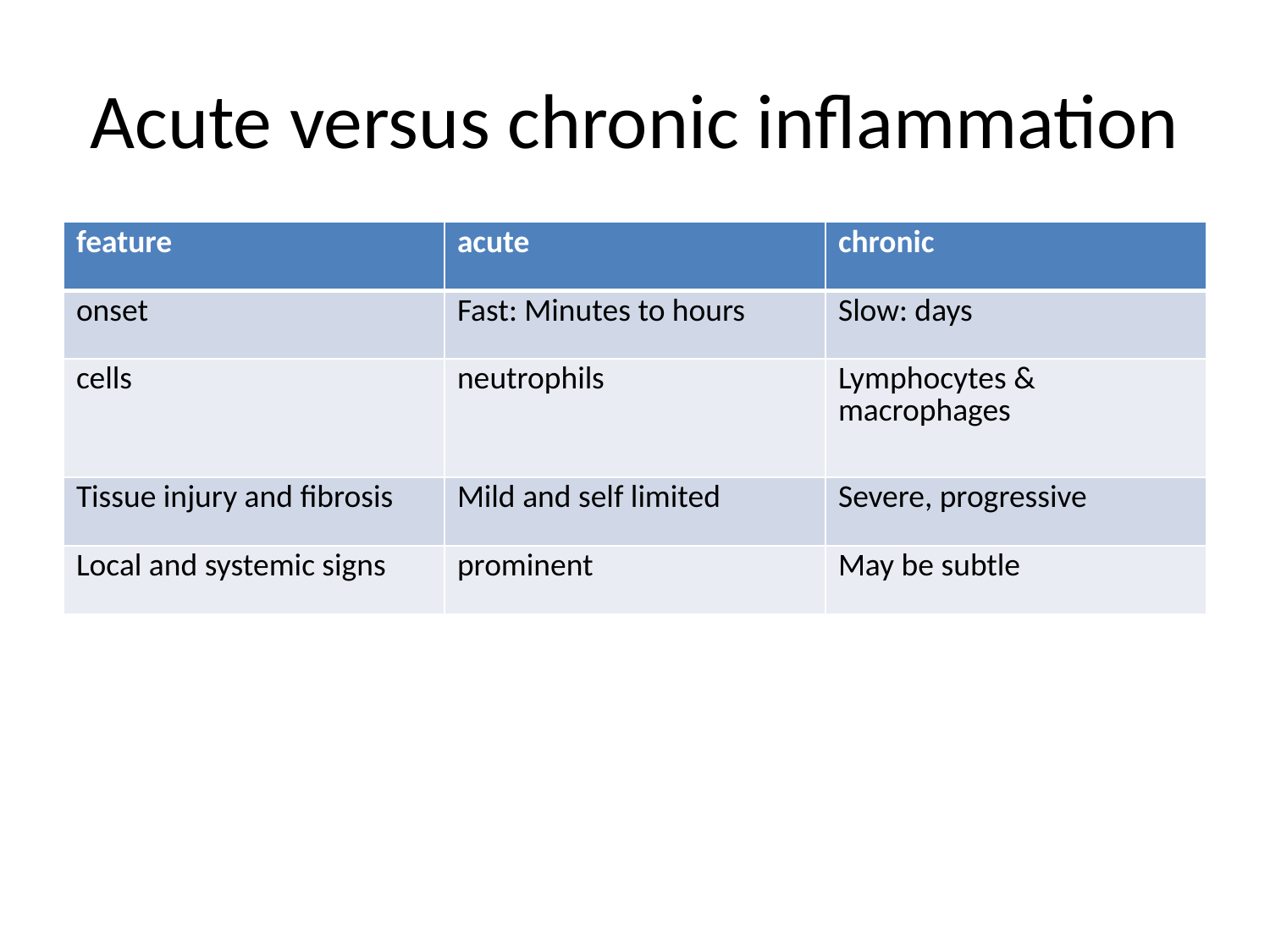

# Acute versus chronic inflammation
| feature | acute | chronic |
| --- | --- | --- |
| onset | Fast: Minutes to hours | Slow: days |
| cells | neutrophils | Lymphocytes & macrophages |
| Tissue injury and fibrosis | Mild and self limited | Severe, progressive |
| Local and systemic signs | prominent | May be subtle |